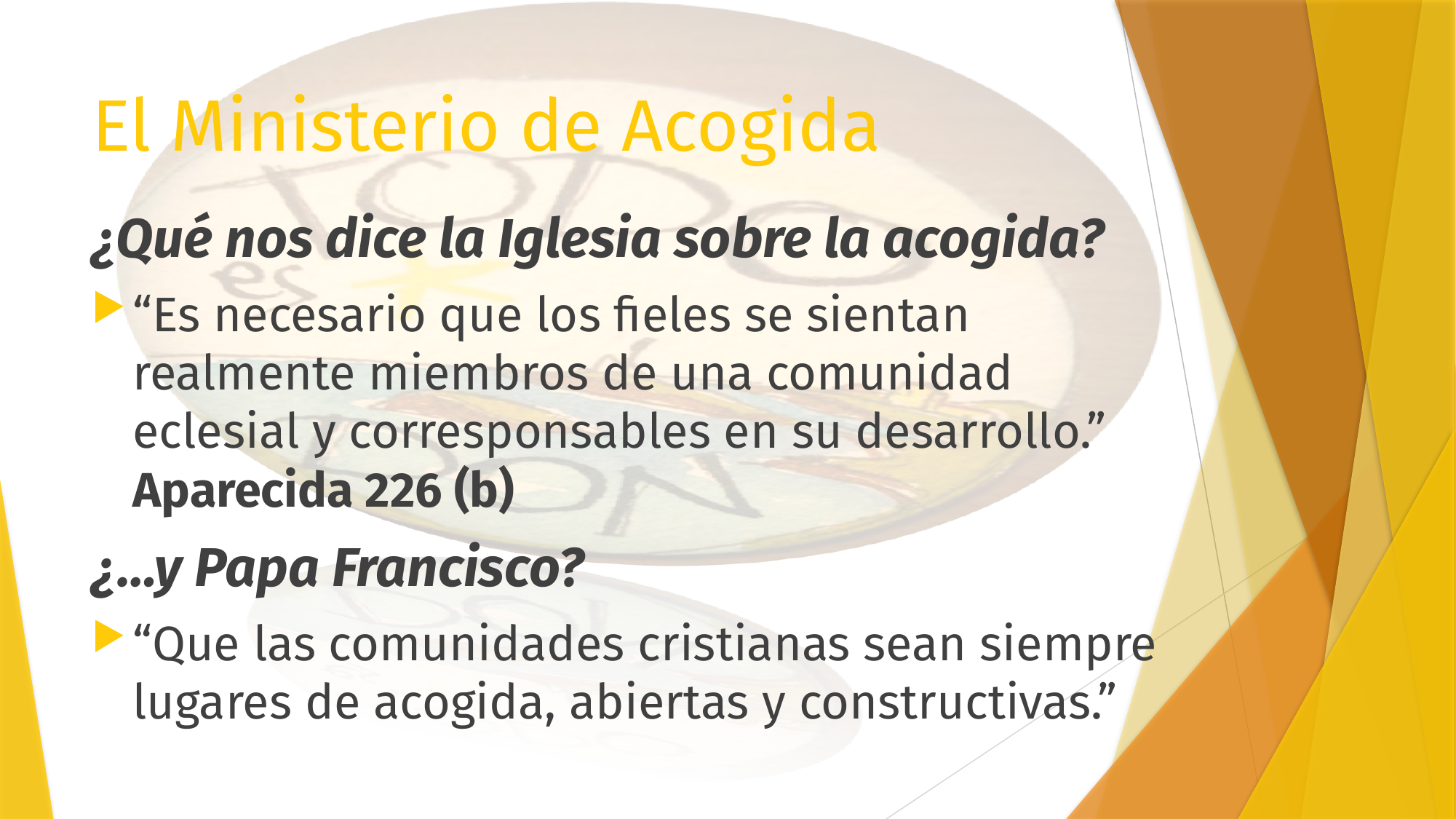

# El Ministerio de Acogida
¿Qué nos dice la Iglesia sobre la acogida?
“Es necesario que los fieles se sientan realmente miembros de una comunidad eclesial y corresponsables en su desarrollo.” Aparecida 226 (b)
¿…y Papa Francisco?
“Que las comunidades cristianas sean siempre lugares de acogida, abiertas y constructivas.”